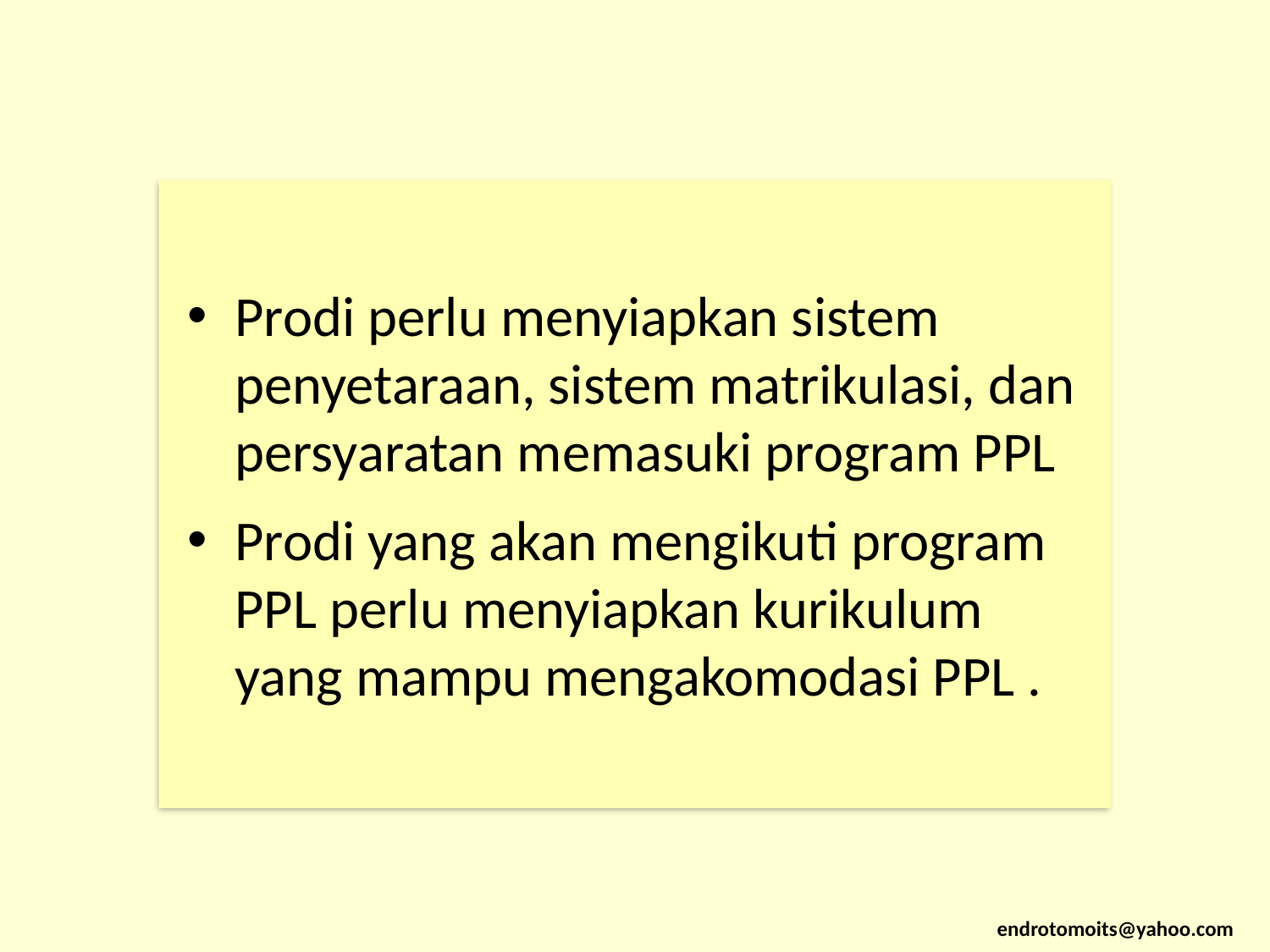

Prodi perlu menyiapkan sistem penyetaraan, sistem matrikulasi, dan persyaratan memasuki program PPL
Prodi yang akan mengikuti program PPL perlu menyiapkan kurikulum yang mampu mengakomodasi PPL .
endrotomoits@yahoo.com